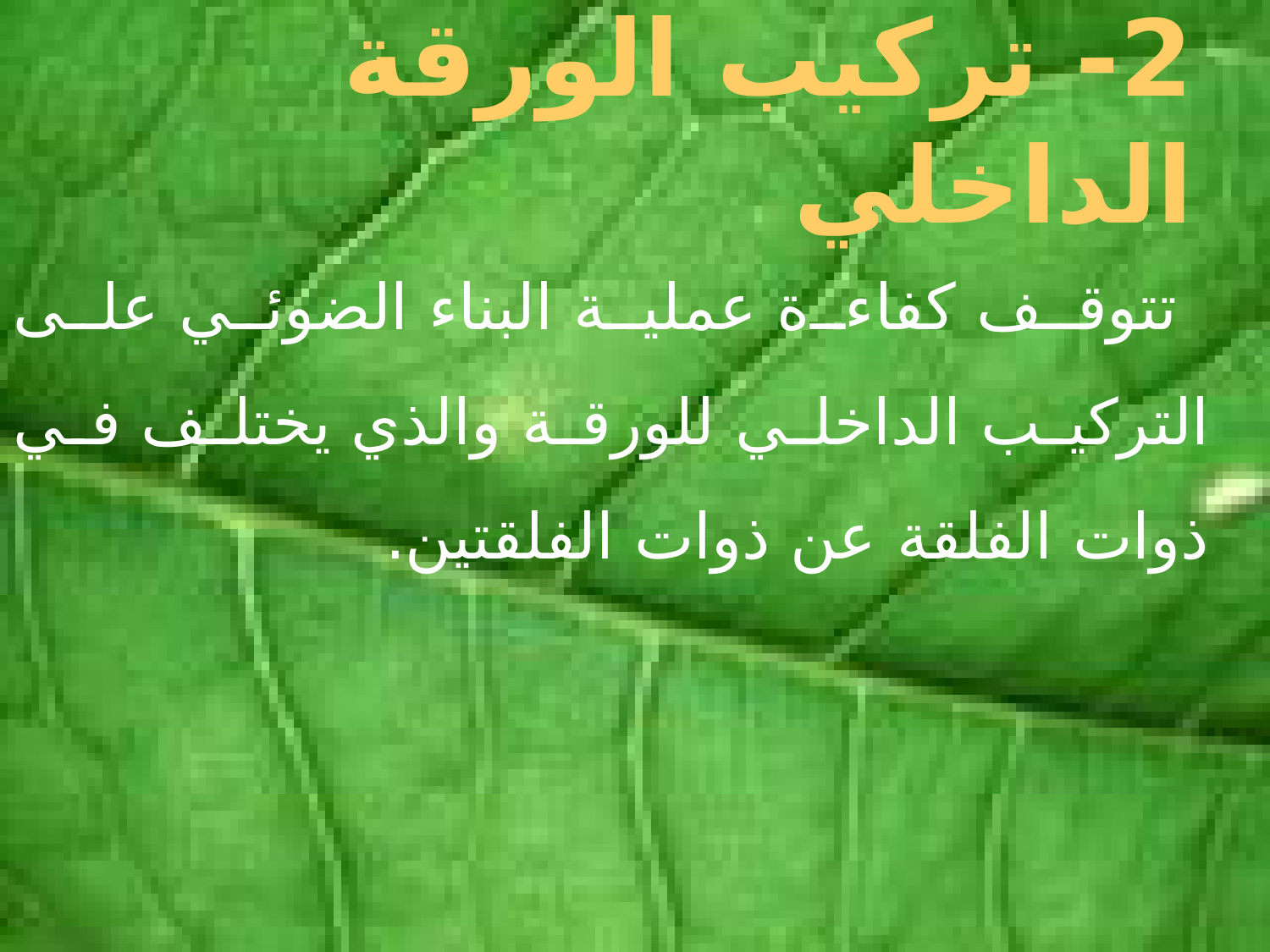

# 2- تركيب الورقة الداخلي
    تتوقف كفاءة عملية البناء الضوئي على التركيب الداخلي للورقة والذي يختلف في ذوات الفلقة عن ذوات الفلقتين.